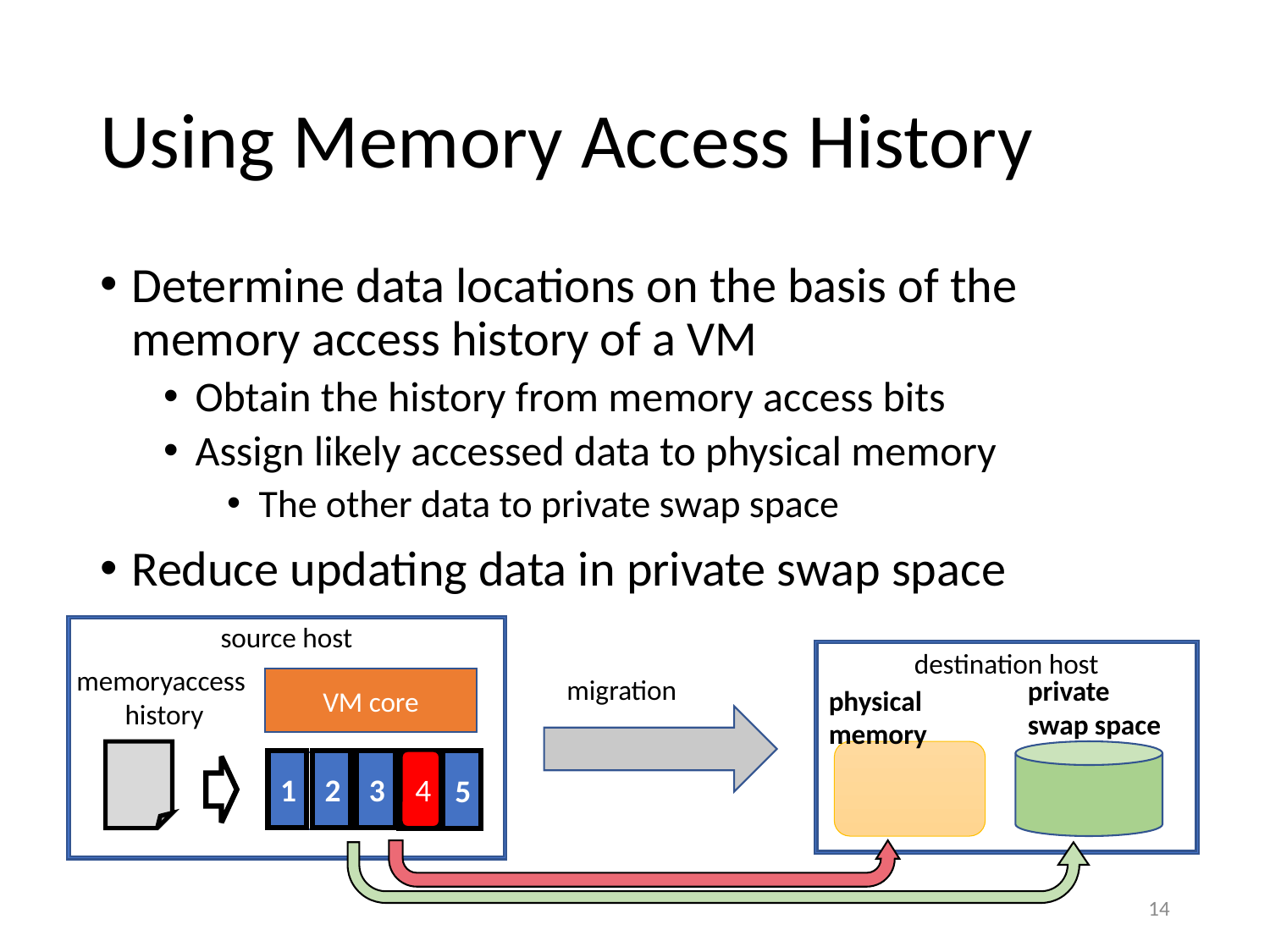

# Using Memory Access History
Determine data locations on the basis of the memory access history of a VM
Obtain the history from memory access bits
Assign likely accessed data to physical memory
The other data to private swap space
Reduce updating data in private swap space

source host

destination host

memoryaccess
 history
migration
private
swap space
VM core
physical memory

4
1
2
3
4
5

14